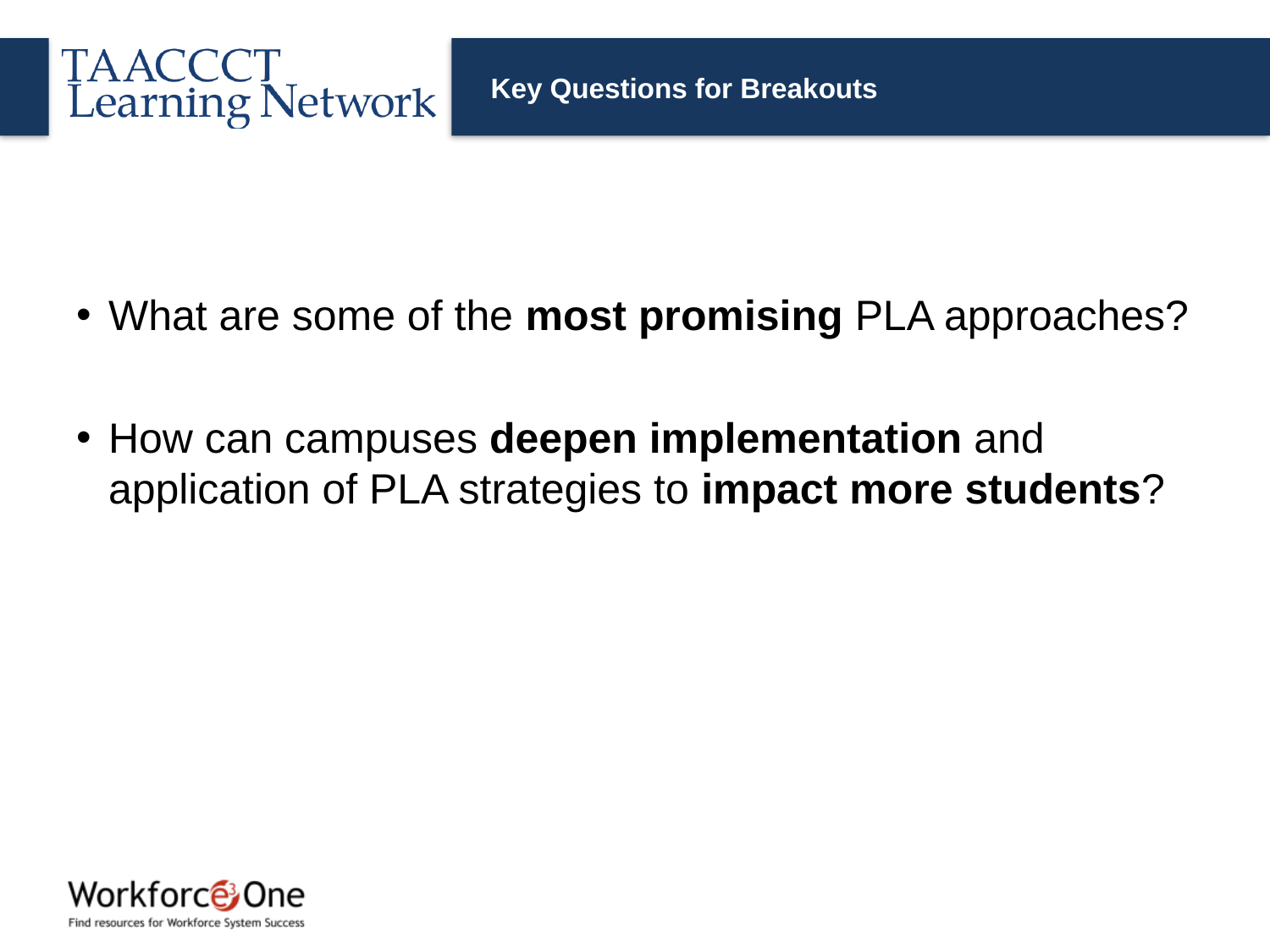

# Key Questions for Breakouts

What are some of the most promising PLA approaches?

How can campuses deepen implementation and application of PLA strategies to impact more students?